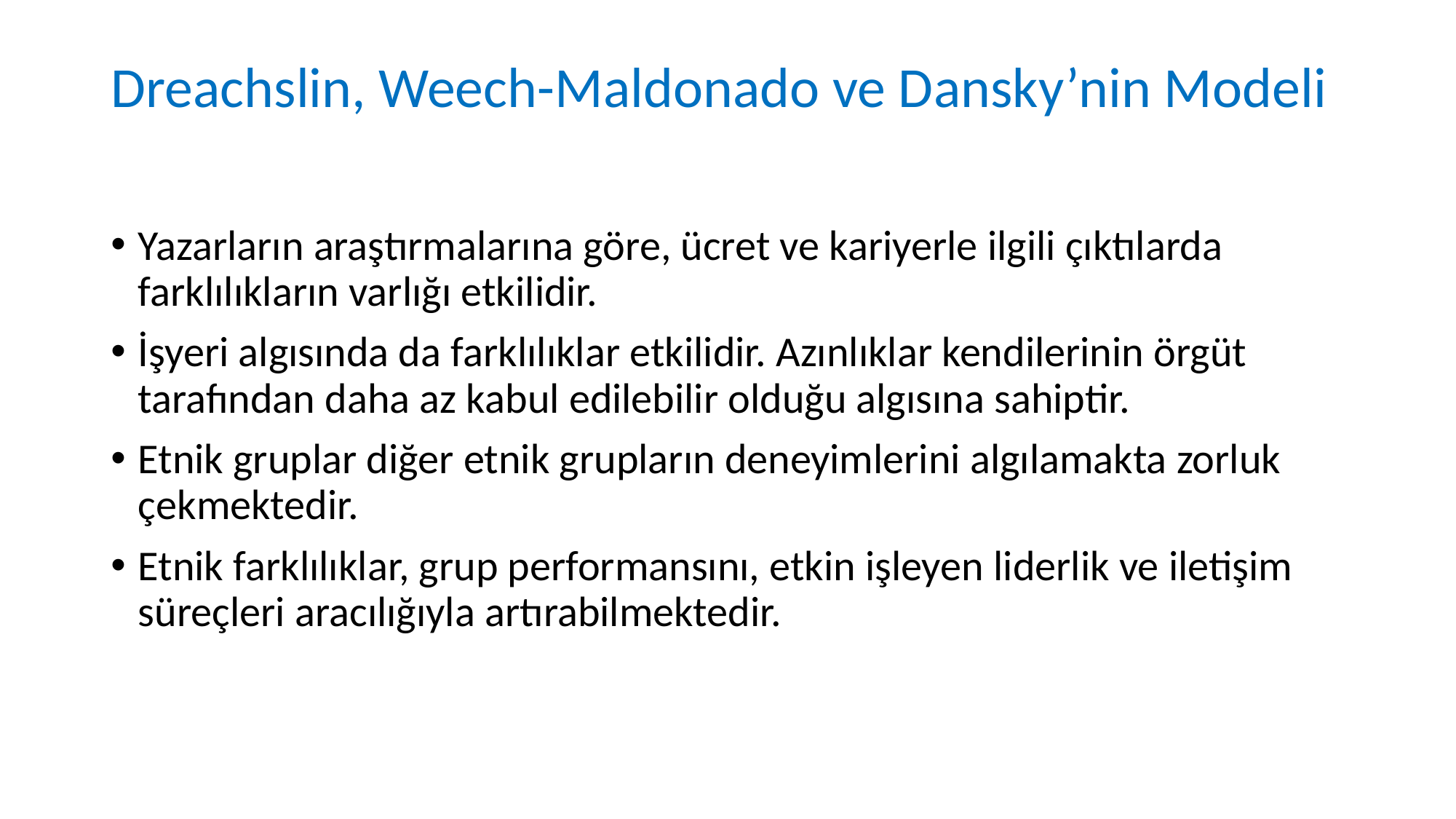

# Dreachslin, Weech-Maldonado ve Dansky’nin Modeli
Yazarların araştırmalarına göre, ücret ve kariyerle ilgili çıktılarda farklılıkların varlığı etkilidir.
İşyeri algısında da farklılıklar etkilidir. Azınlıklar kendilerinin örgüt tarafından daha az kabul edilebilir olduğu algısına sahiptir.
Etnik gruplar diğer etnik grupların deneyimlerini algılamakta zorluk çekmektedir.
Etnik farklılıklar, grup performansını, etkin işleyen liderlik ve iletişim süreçleri aracılığıyla artırabilmektedir.